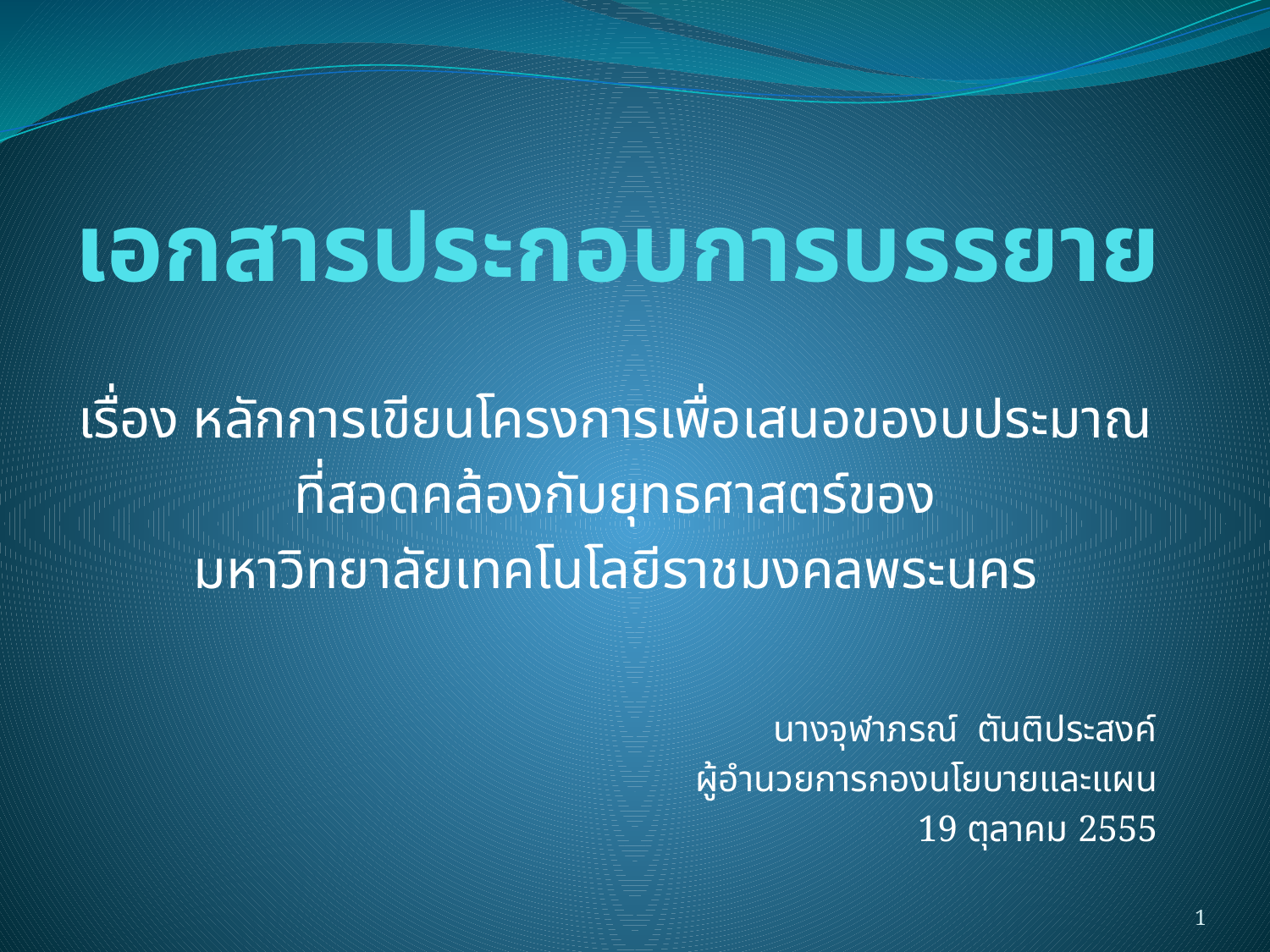

# เอกสารประกอบการบรรยาย
เรื่อง หลักการเขียนโครงการเพื่อเสนอของบประมาณ
ที่สอดคล้องกับยุทธศาสตร์ของ
มหาวิทยาลัยเทคโนโลยีราชมงคลพระนคร

                                                                     นางจุฬาภรณ์  ตันติประสงค์
                                                                 ผู้อำนวยการกองนโยบายและแผน
                                                                           19 ตุลาคม 2555
1